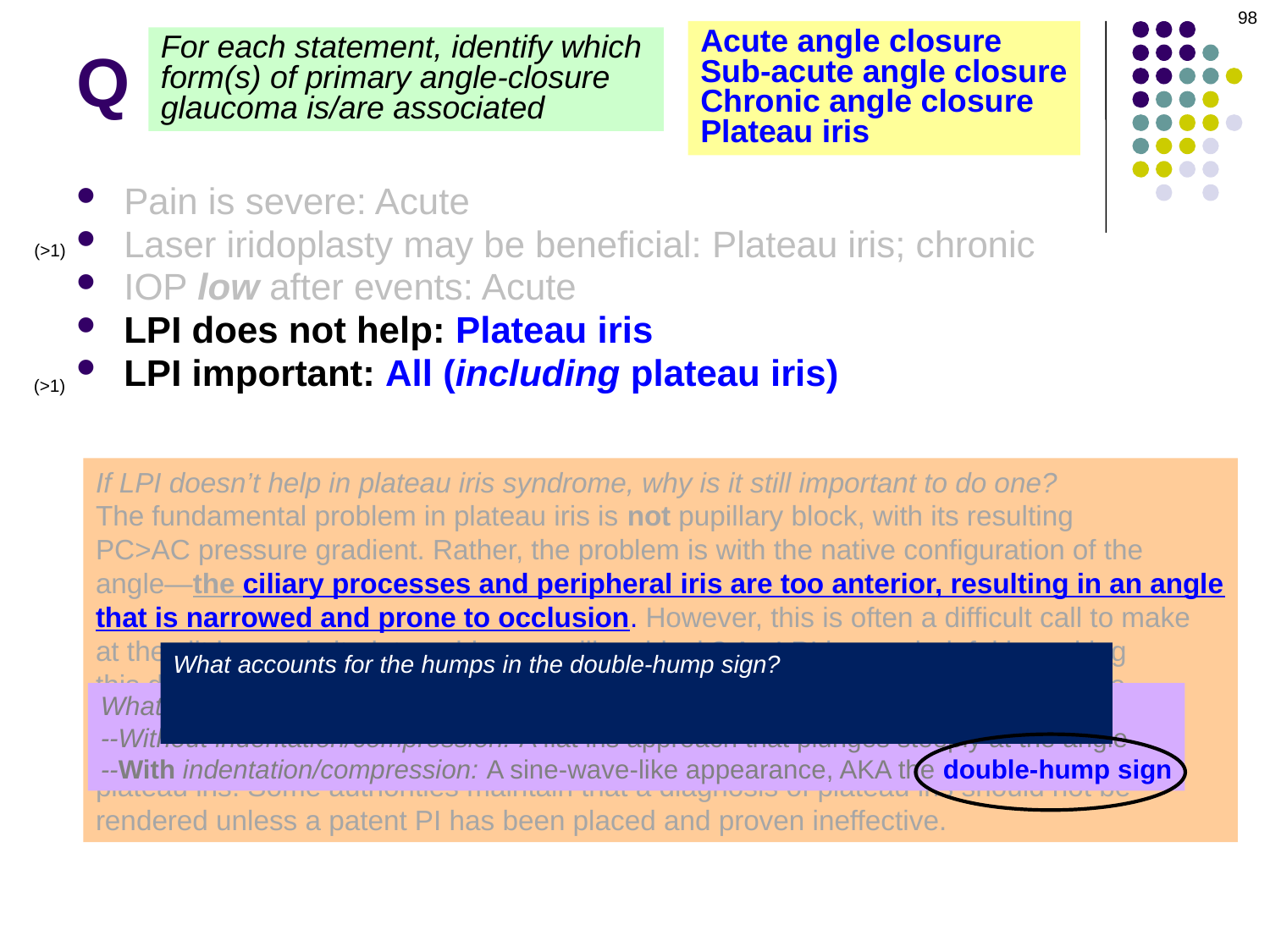

98
# Q
Acute angle closure
Sub-acute angle closure
Chronic angle closure
Plateau iris
For each statement, identify which
form(s) of primary angle-closure
glaucoma is/are associated
Pain is severe: Acute
Laser iridoplasty may be beneficial: Plateau iris; chronic
IOP low after events: Acute
LPI does not help: Plateau iris
LPI important: All (including plateau iris)
(>1)
(>1)

If LPI doesn’t help in plateau iris syndrome, why is it still important to do one?
The fundamental problem in plateau iris is not pupillary block, with its resulting
PC>AC pressure gradient. Rather, the problem is with the native configuration of the
angle—the ciliary processes and peripheral iris are too anterior, resulting in an angle
that is narrowed and prone to occlusion. However, this is often a difficult call to make
at the slit lamp—is it plateau iris or pupillary block? An LPI is very helpful in making
this distinction. In a pupillary block situation, LPI will dissipate the PC>AC pressure
gradient, thereby allowing the iris to fall back into a normal anatomic position. However,
an LPI will have no effect on the fundamentally abnormal configuration of the angle in
plateau iris. Some authorities maintain that a diagnosis of plateau iris should not be
rendered unless a patent PI has been placed and proven ineffective.
What accounts for the humps in the double-hump sign?
--The peripheral hump: The iris draped over the…anteriorly-located ciliary processes
--The central hump: The iris draped over the…anterior lens surface
What is the classic gonioscopic description of the angle in plateau iris?
--Without indentation/compression: A flat iris approach that plunges steeply at the angle
--With indentation/compression: A sine-wave-like appearance, AKA the double-hump sign